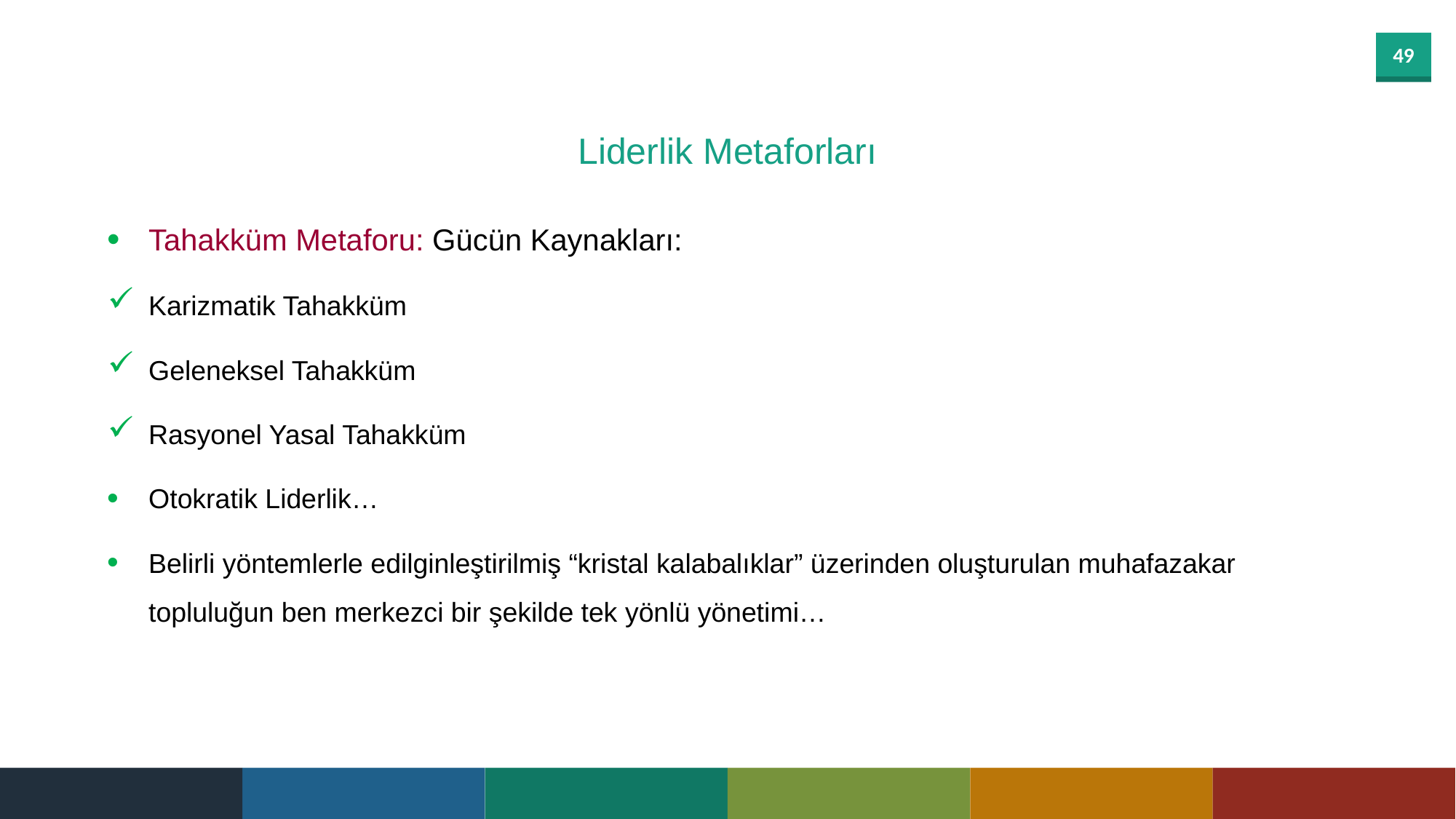

Liderlik Metaforları
Tahakküm Metaforu: Gücün Kaynakları:
Karizmatik Tahakküm
Geleneksel Tahakküm
Rasyonel Yasal Tahakküm
Otokratik Liderlik…
Belirli yöntemlerle edilginleştirilmiş “kristal kalabalıklar” üzerinden oluşturulan muhafazakar topluluğun ben merkezci bir şekilde tek yönlü yönetimi…